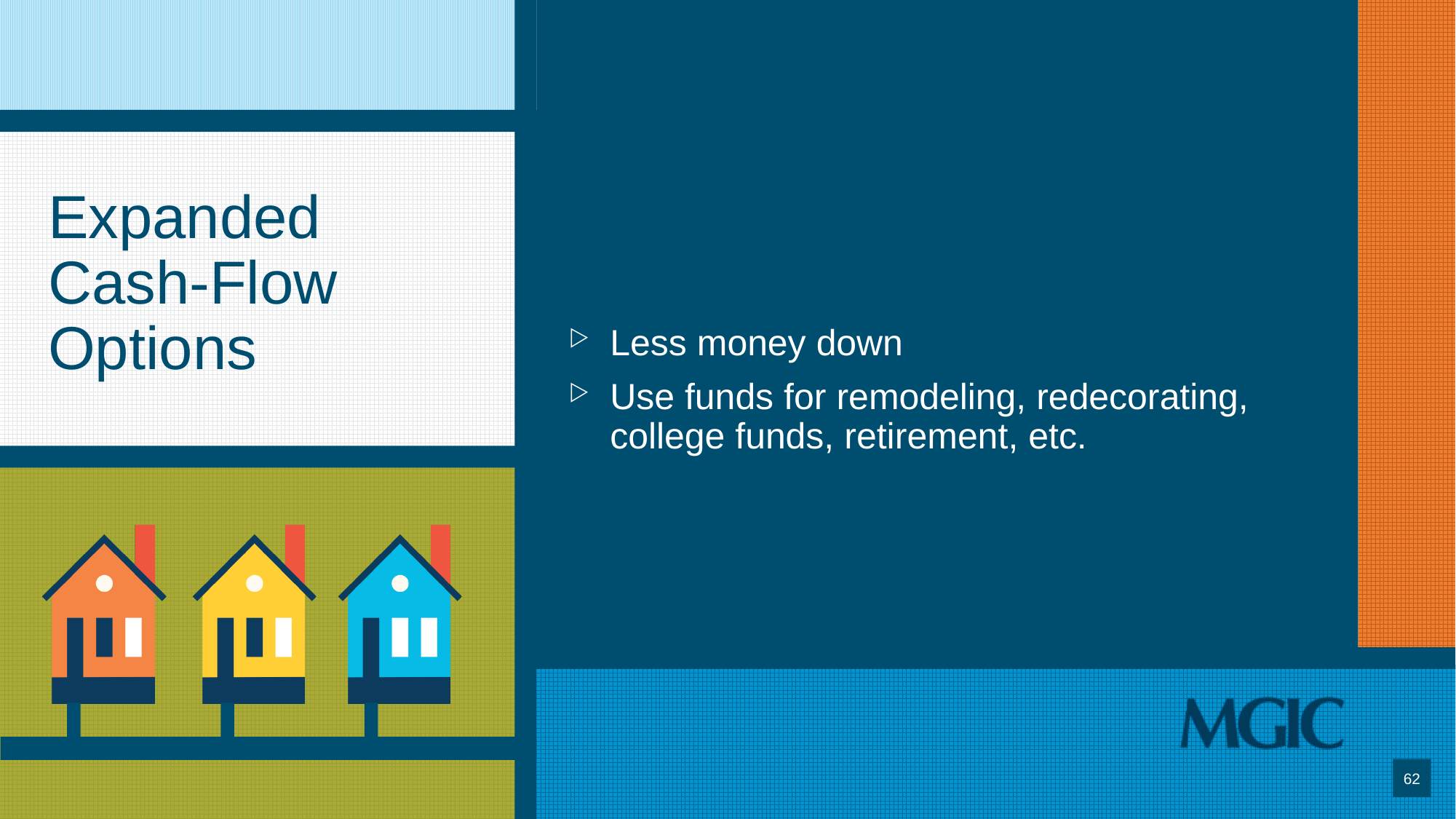

# Expanded Cash-Flow Options
Less money down
Use funds for remodeling, redecorating, college funds, retirement, etc.
62